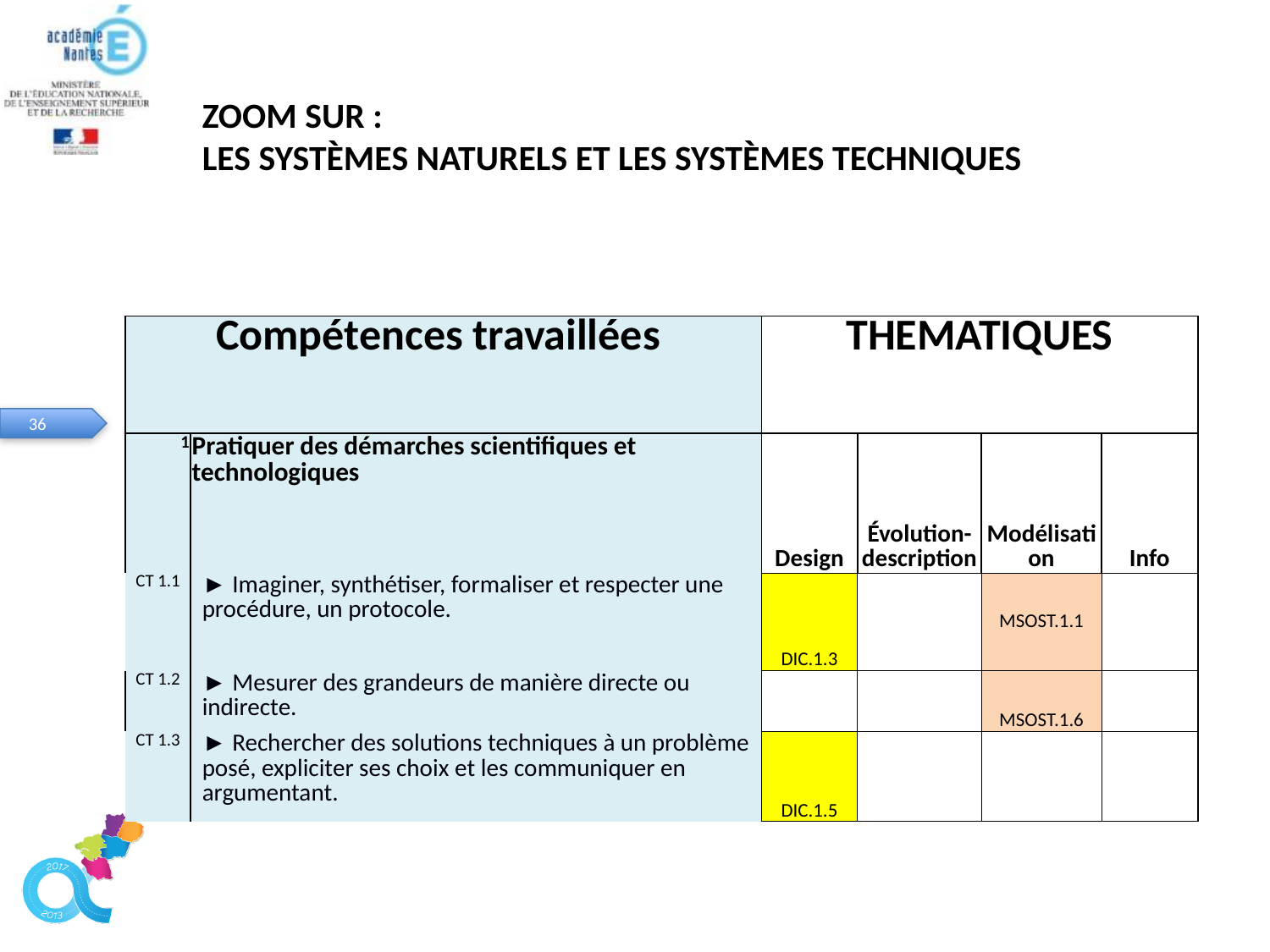

# ZOOM SUR : LES SYSTÈMES NATURELS ET LES SYSTÈMES TECHNIQUES
| Compétences travaillées |  | THEMATIQUES |  |  |  |
| --- | --- | --- | --- | --- | --- |
| 1 | Pratiquer des démarches scientifiques et technologiques | Design | Évolution-description | Modélisation | Info |
| CT 1.1 | ► Imaginer, synthétiser, formaliser et respecter une procédure, un protocole. | DIC.1.3 |  | MSOST.1.1 |  |
| CT 1.2 | ► Mesurer des grandeurs de manière directe ou indirecte. |  |  | MSOST.1.6 |  |
| CT 1.3 | ► Rechercher des solutions techniques à un problème posé, expliciter ses choix et les communiquer en argumentant. | DIC.1.5 |  |  |  |